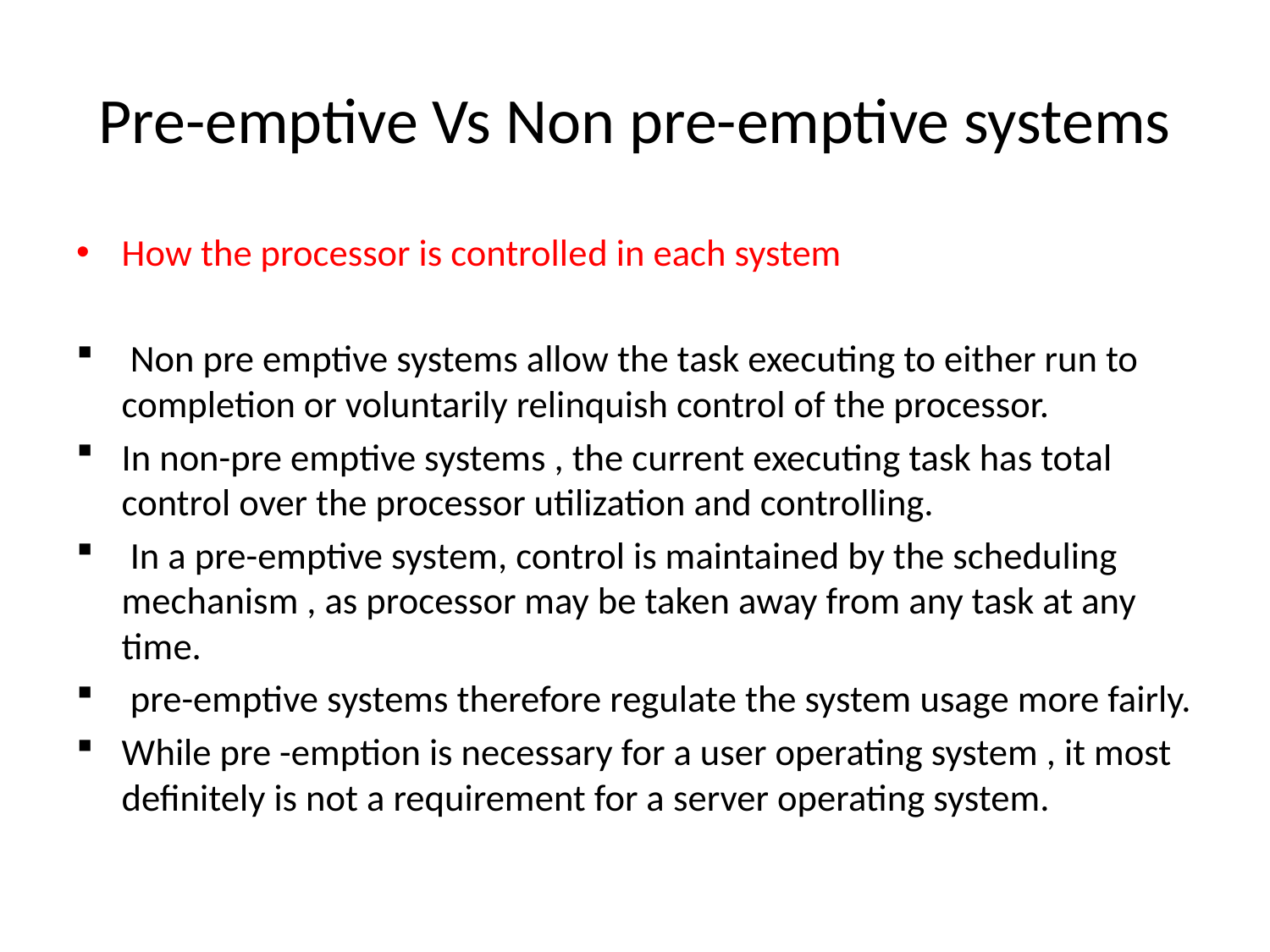

# Pre-emptive Vs Non pre-emptive systems
How the processor is controlled in each system

 Non pre emptive systems allow the task executing to either run to completion or voluntarily relinquish control of the processor.
In non-pre emptive systems , the current executing task has total control over the processor utilization and controlling.
 In a pre-emptive system, control is maintained by the scheduling mechanism , as processor may be taken away from any task at any time.
 pre-emptive systems therefore regulate the system usage more fairly.
While pre -emption is necessary for a user operating system , it most definitely is not a requirement for a server operating system.